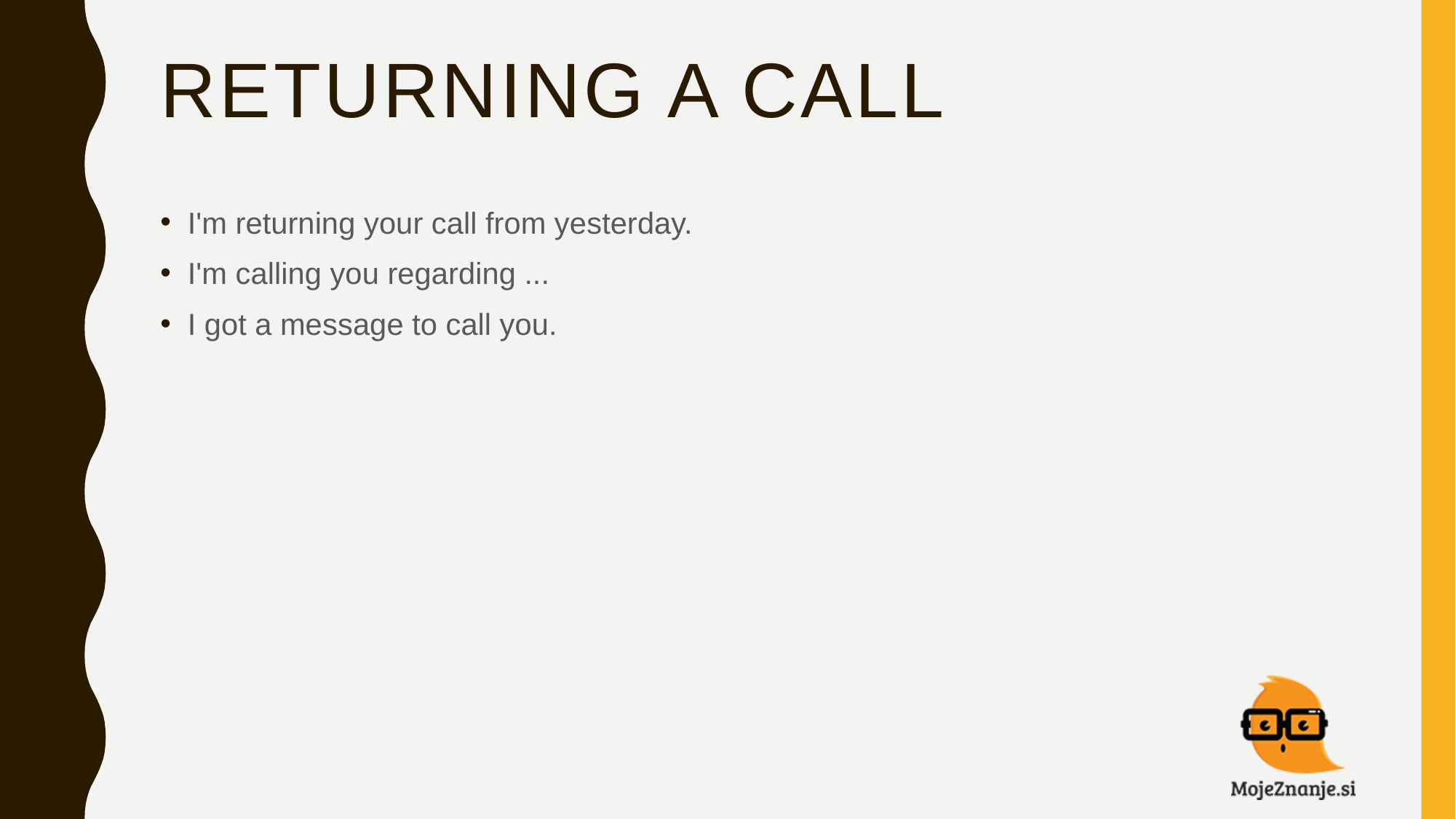

# RETURNING A CALL
I'm returning your call from yesterday.
I'm calling you regarding ...
I got a message to call you.